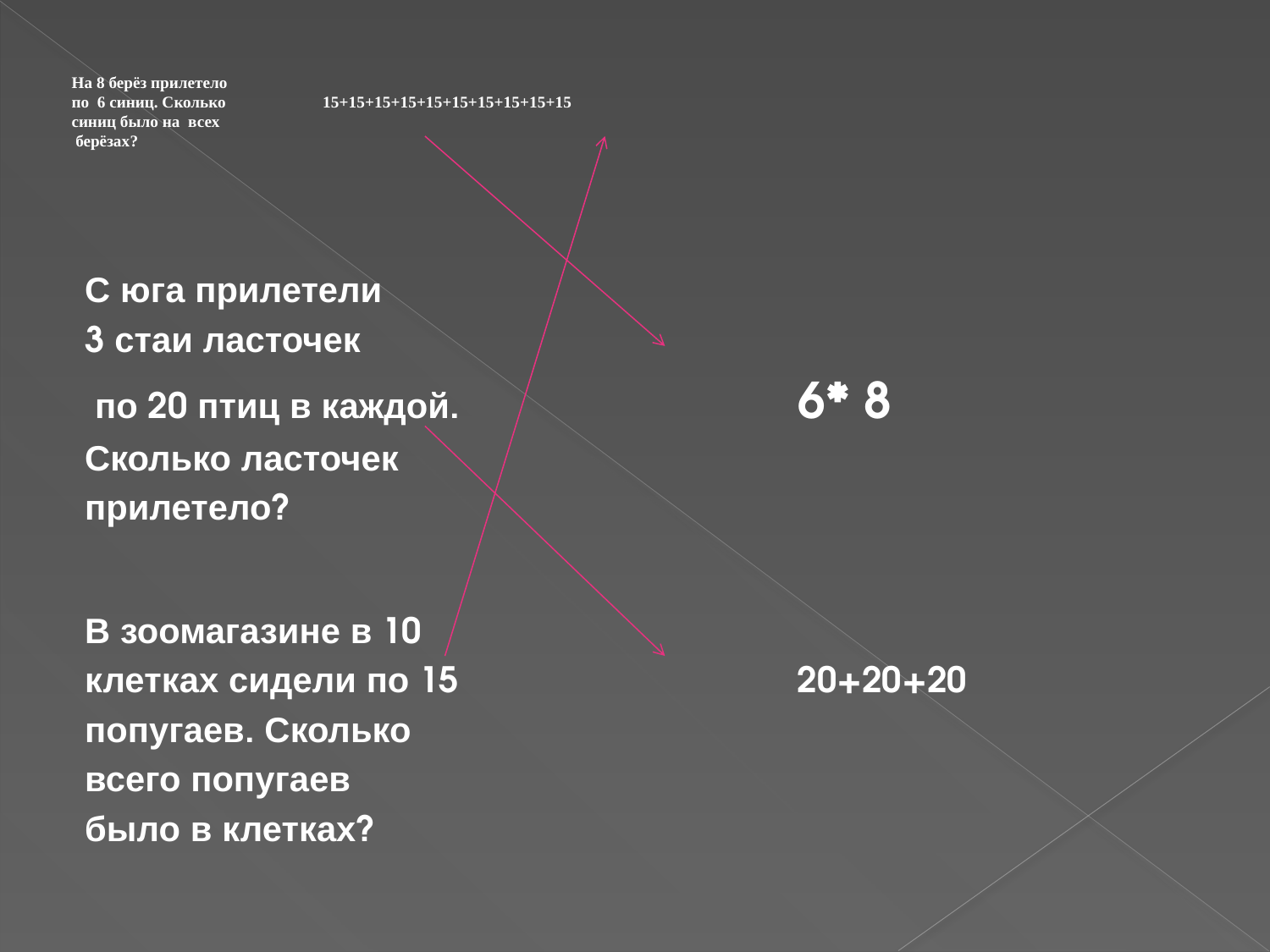

# На 8 берёз прилетело по  6 синиц. Сколько                        15+15+15+15+15+15+15+15+15+15 синиц было на  всех берёзах?
С юга прилетели
3 стаи ласточек
 по 20 птиц в каждой.                                  6* 8
Сколько ласточек
прилетело?

В зоомагазине в 10
клетках сидели по 15                                  20+20+20
попугаев. Сколько
всего попугаев
было в клетках?